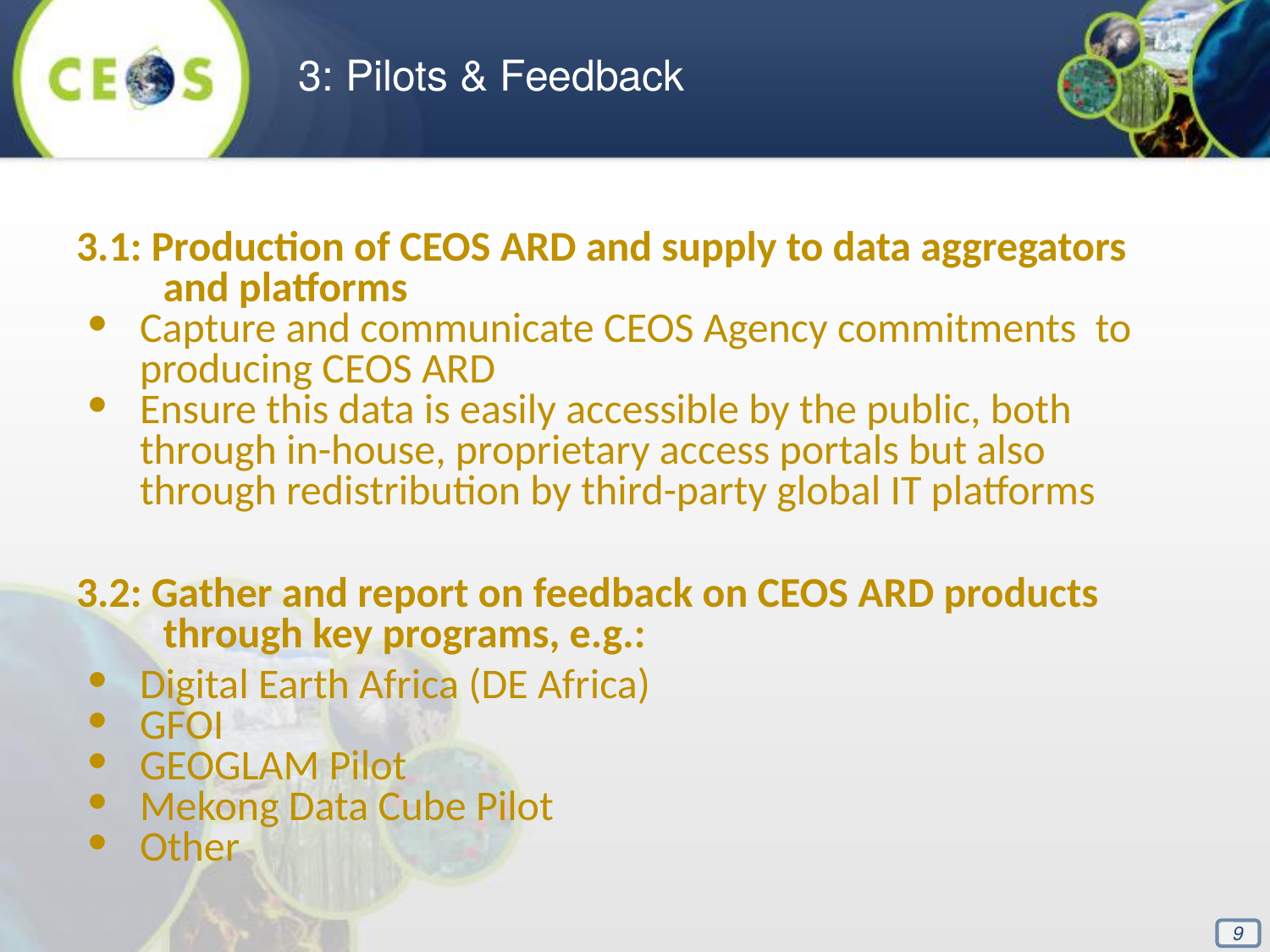

3: Pilots & Feedback

3.1: Production of CEOS ARD and supply to data aggregators and platforms
Capture and communicate CEOS Agency commitments  to producing CEOS ARD
Ensure this data is easily accessible by the public, both through in-house, proprietary access portals but also through redistribution by third-party global IT platforms

3.2: Gather and report on feedback on CEOS ARD products through key programs, e.g.:
Digital Earth Africa (DE Africa)
GFOI
GEOGLAM Pilot
Mekong Data Cube Pilot
Other
9